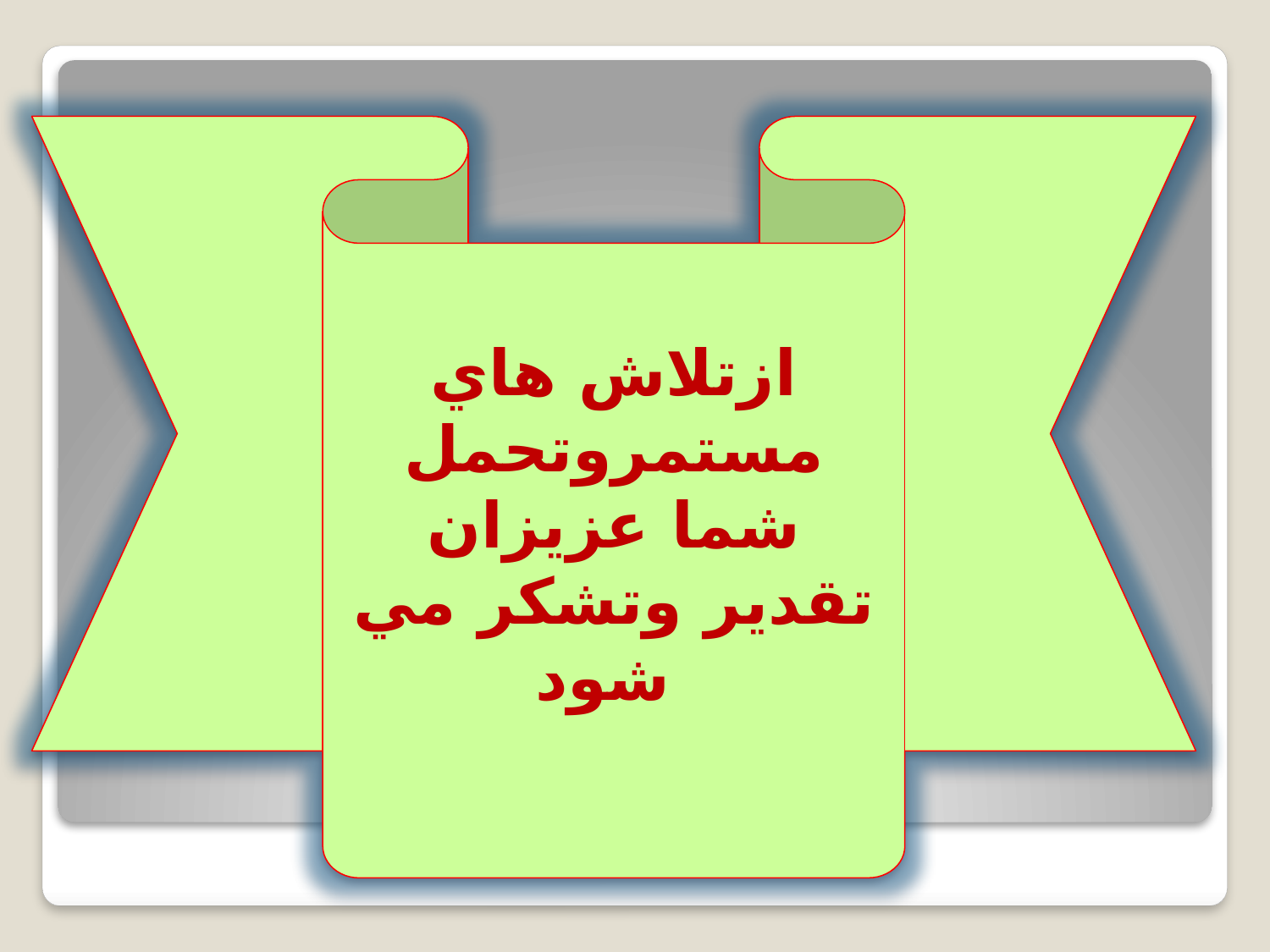

ازتلاش هاي مستمروتحمل شما عزیزان تقدير وتشكر مي شود